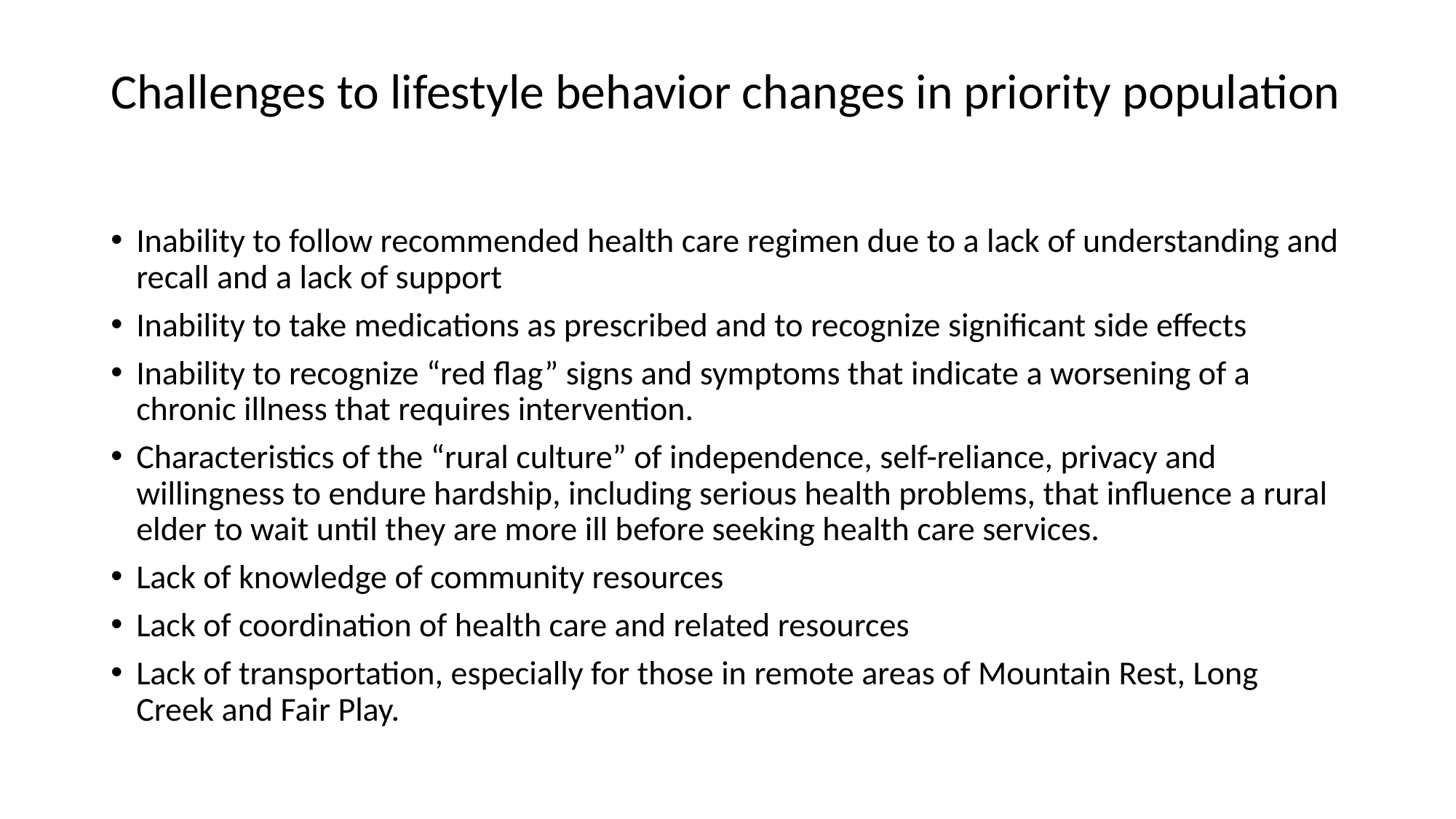

# Challenges to lifestyle behavior changes in priority population
Inability to follow recommended health care regimen due to a lack of understanding and recall and a lack of support
Inability to take medications as prescribed and to recognize significant side effects
Inability to recognize “red flag” signs and symptoms that indicate a worsening of a chronic illness that requires intervention.
Characteristics of the “rural culture” of independence, self-reliance, privacy and willingness to endure hardship, including serious health problems, that influence a rural elder to wait until they are more ill before seeking health care services.
Lack of knowledge of community resources
Lack of coordination of health care and related resources
Lack of transportation, especially for those in remote areas of Mountain Rest, Long Creek and Fair Play.